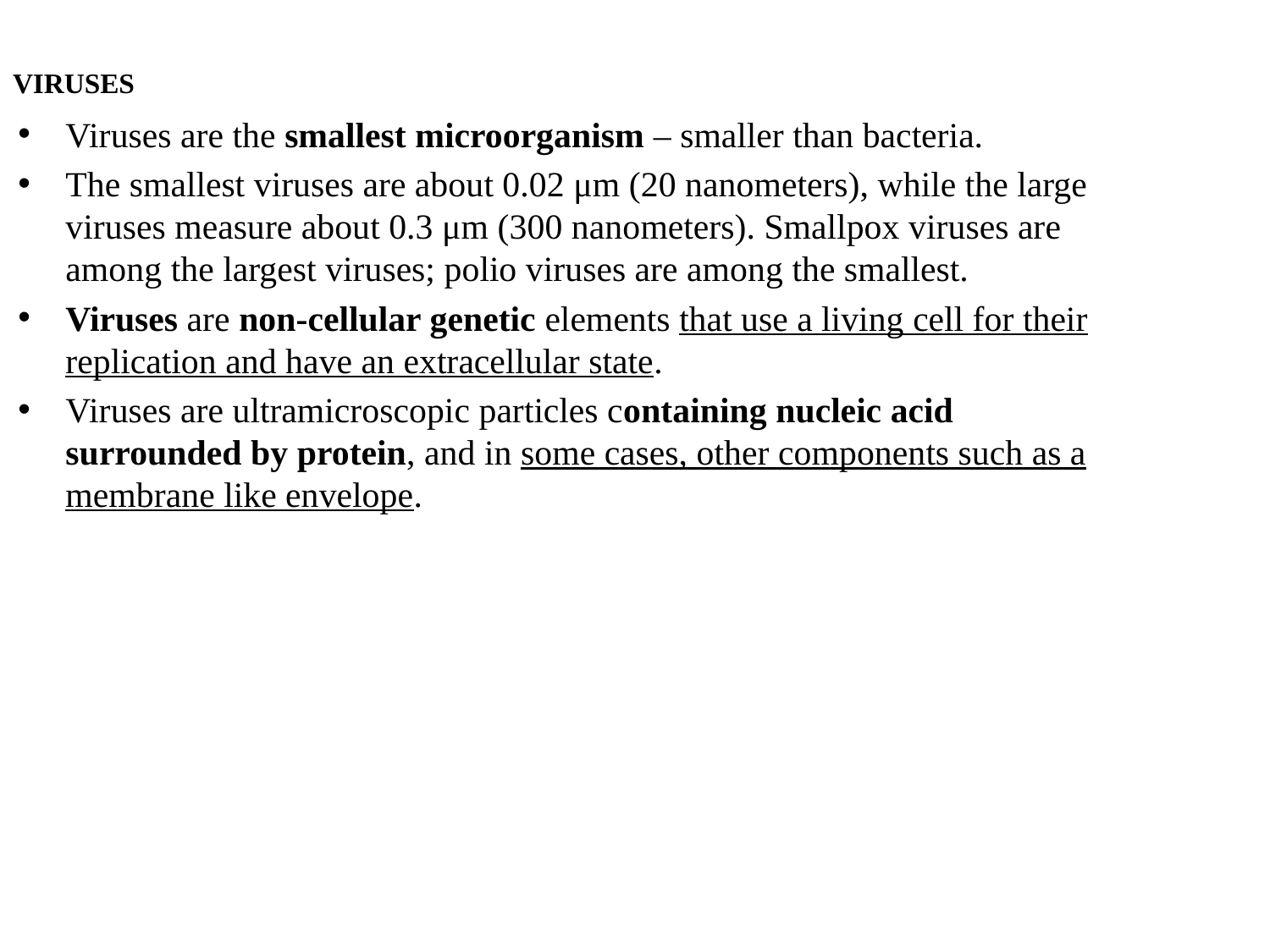

# VIRUSES
Viruses are the smallest microorganism – smaller than bacteria.
The smallest viruses are about 0.02 μm (20 nanometers), while the large viruses measure about 0.3 μm (300 nanometers). Smallpox viruses are among the largest viruses; polio viruses are among the smallest.
Viruses are non-cellular genetic elements that use a living cell for their replication and have an extracellular state.
Viruses are ultramicroscopic particles containing nucleic acid surrounded by protein, and in some cases, other components such as a membrane like envelope.